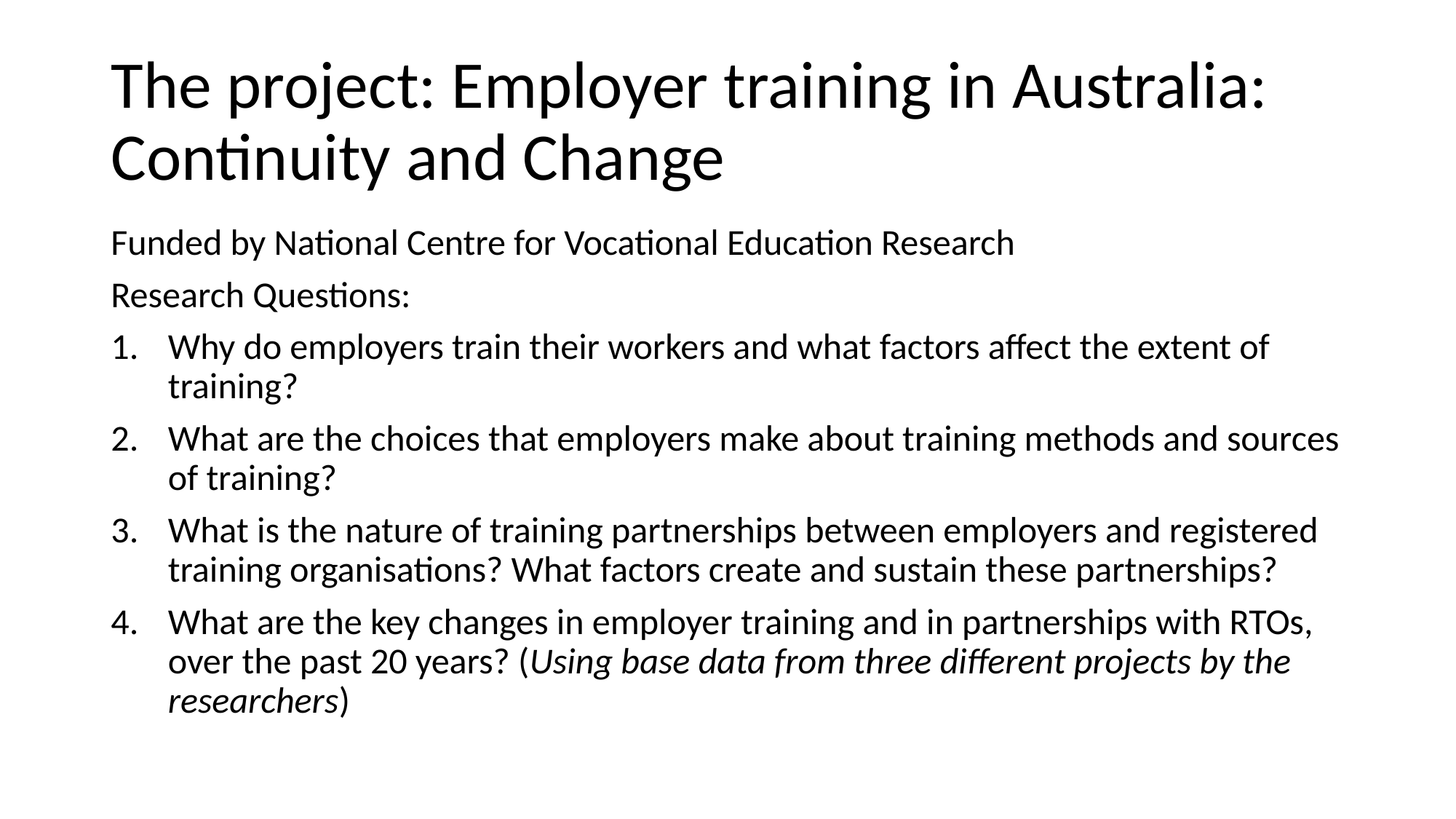

# The project: Employer training in Australia: Continuity and Change
Funded by National Centre for Vocational Education Research
Research Questions:
Why do employers train their workers and what factors affect the extent of training?
What are the choices that employers make about training methods and sources of training?
What is the nature of training partnerships between employers and registered training organisations? What factors create and sustain these partnerships?
What are the key changes in employer training and in partnerships with RTOs, over the past 20 years? (Using base data from three different projects by the researchers)